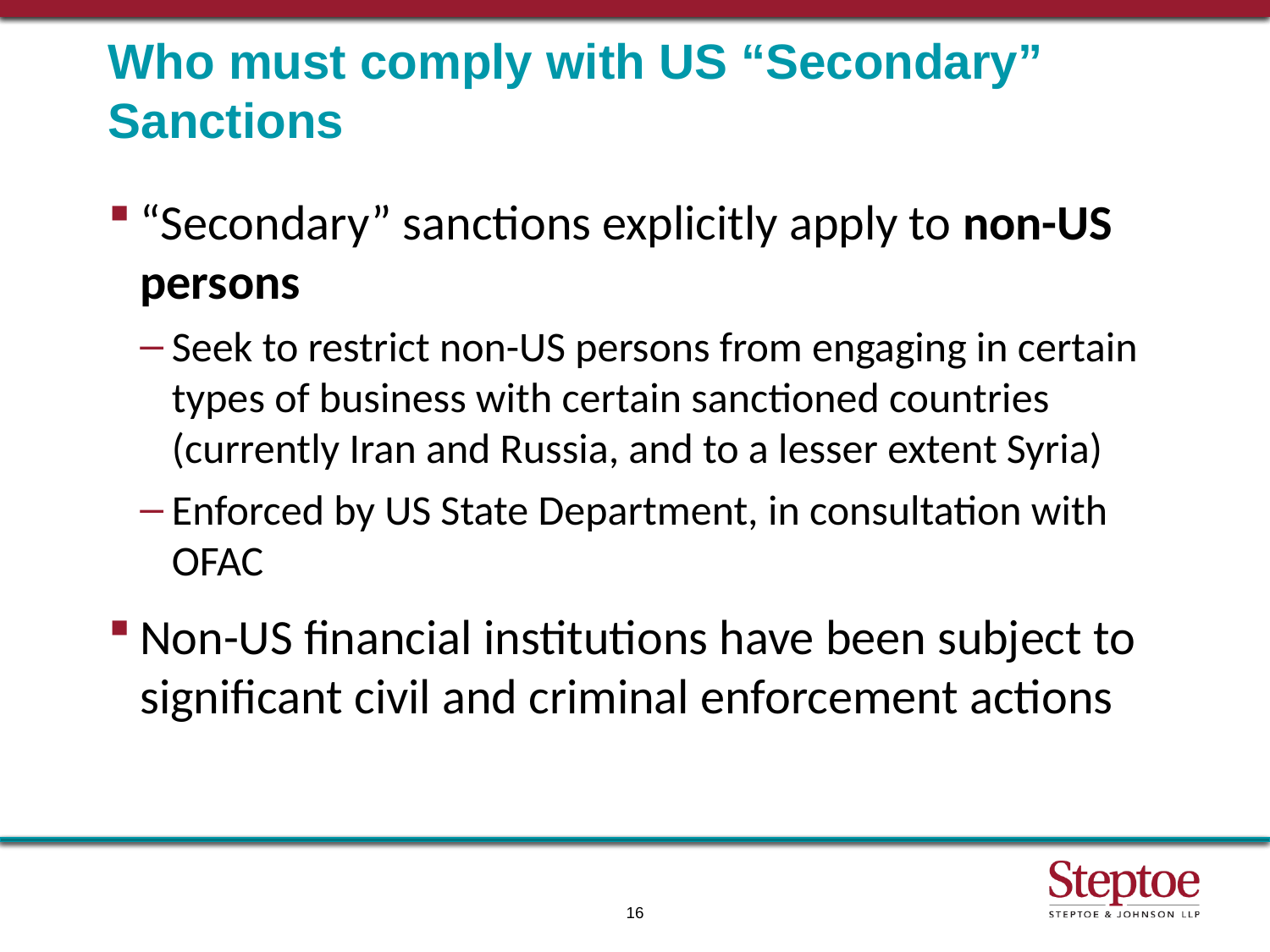

# Who must comply with US “Secondary” Sanctions
“Secondary” sanctions explicitly apply to non-US persons
Seek to restrict non-US persons from engaging in certain types of business with certain sanctioned countries (currently Iran and Russia, and to a lesser extent Syria)
Enforced by US State Department, in consultation with OFAC
Non-US financial institutions have been subject to significant civil and criminal enforcement actions
16